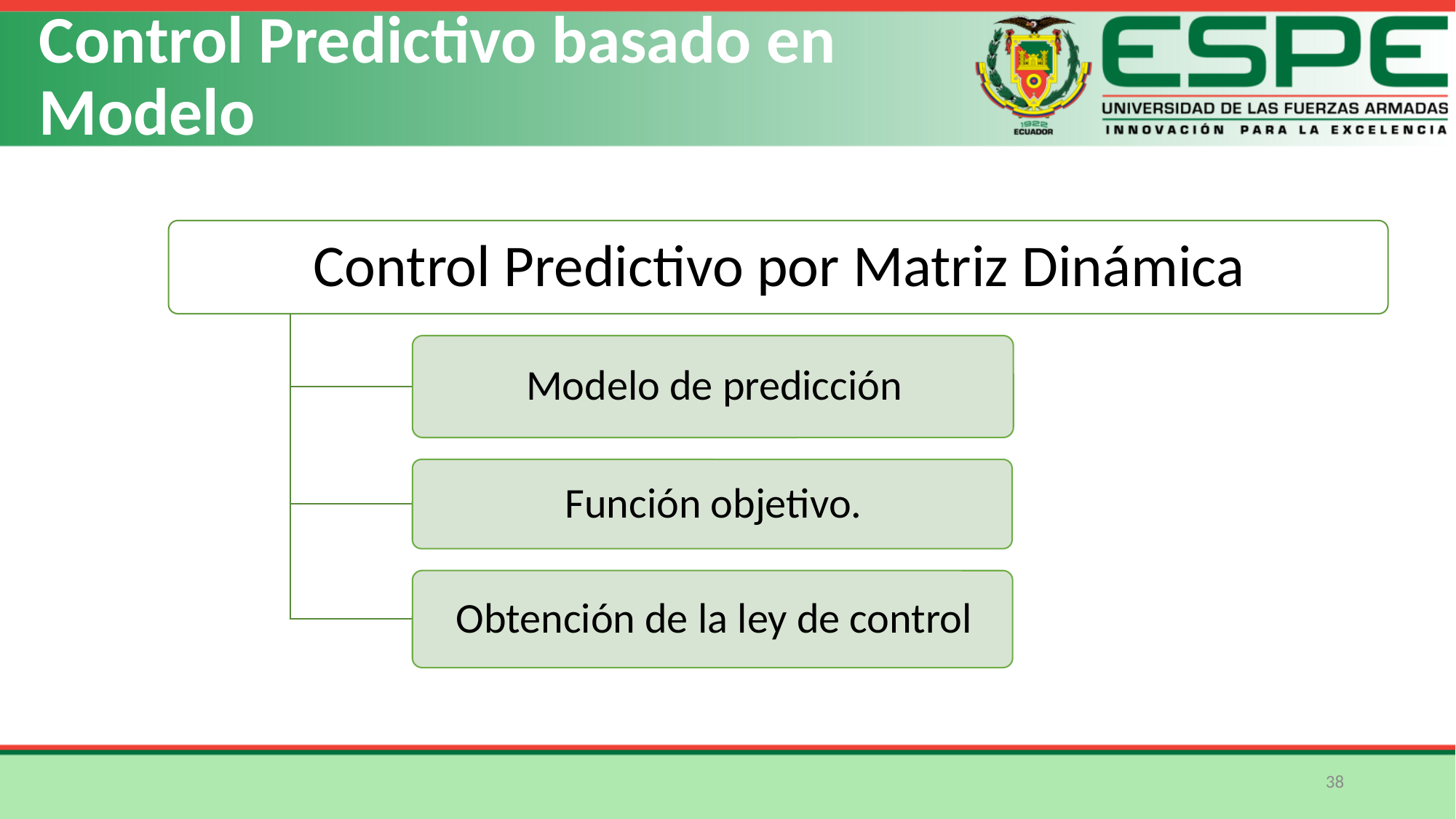

Control Predictivo basado en Modelo
Control Predictivo por Matriz Dinámica
Modelo de predicción
Función objetivo.
Obtención de la ley de control
38